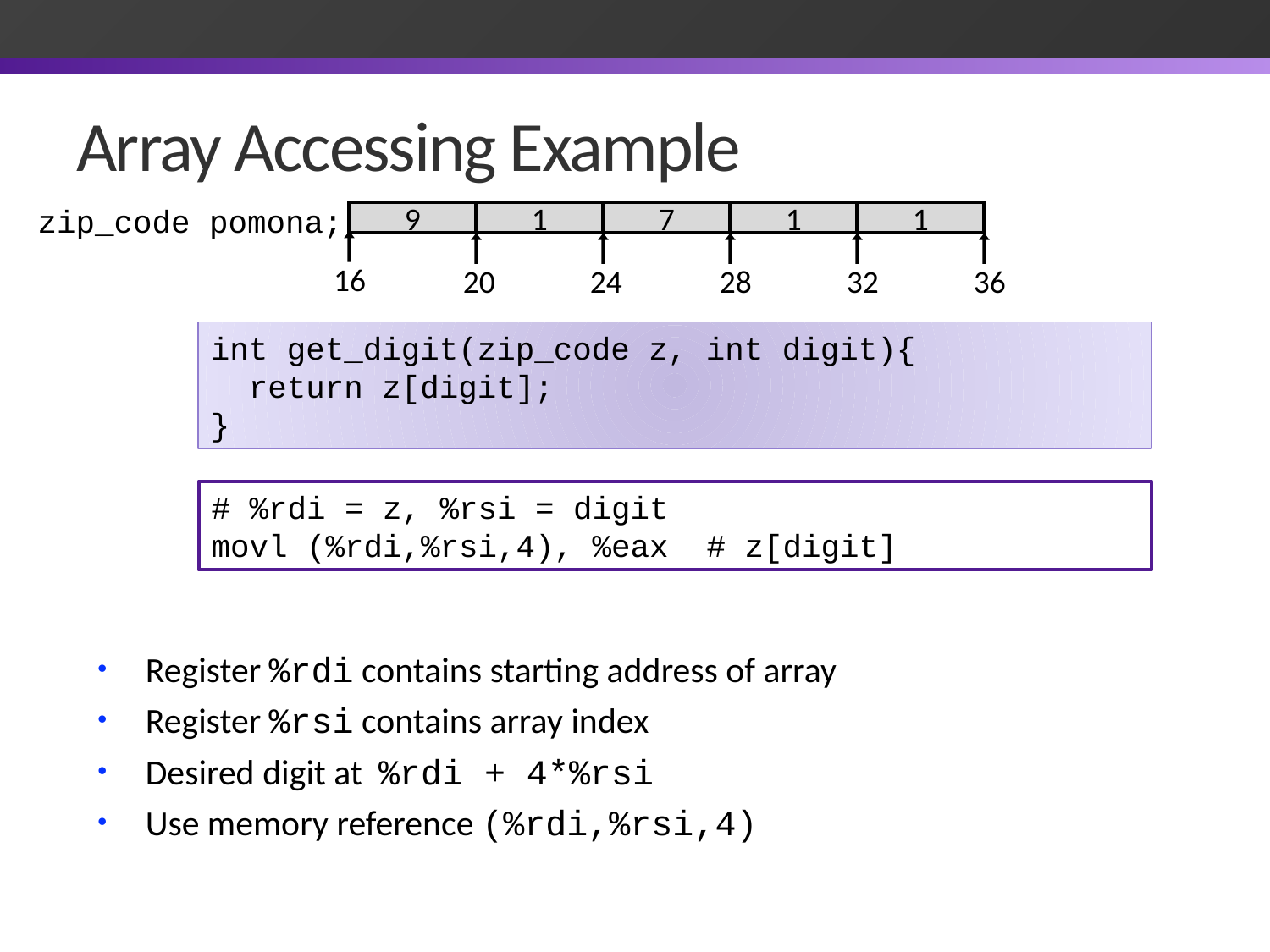

# Array Accessing Example
zip_code pomona;
9
1
7
1
1

16
20
24
28
32
36
int get_digit(zip_code z, int digit){
  return z[digit];
}
# %rdi = z, %rsi = digit
movl (%rdi,%rsi,4), %eax  # z[digit]
Register %rdi contains starting address of array
Register %rsi contains array index
Desired digit at  %rdi + 4*%rsi
Use memory reference (%rdi,%rsi,4)